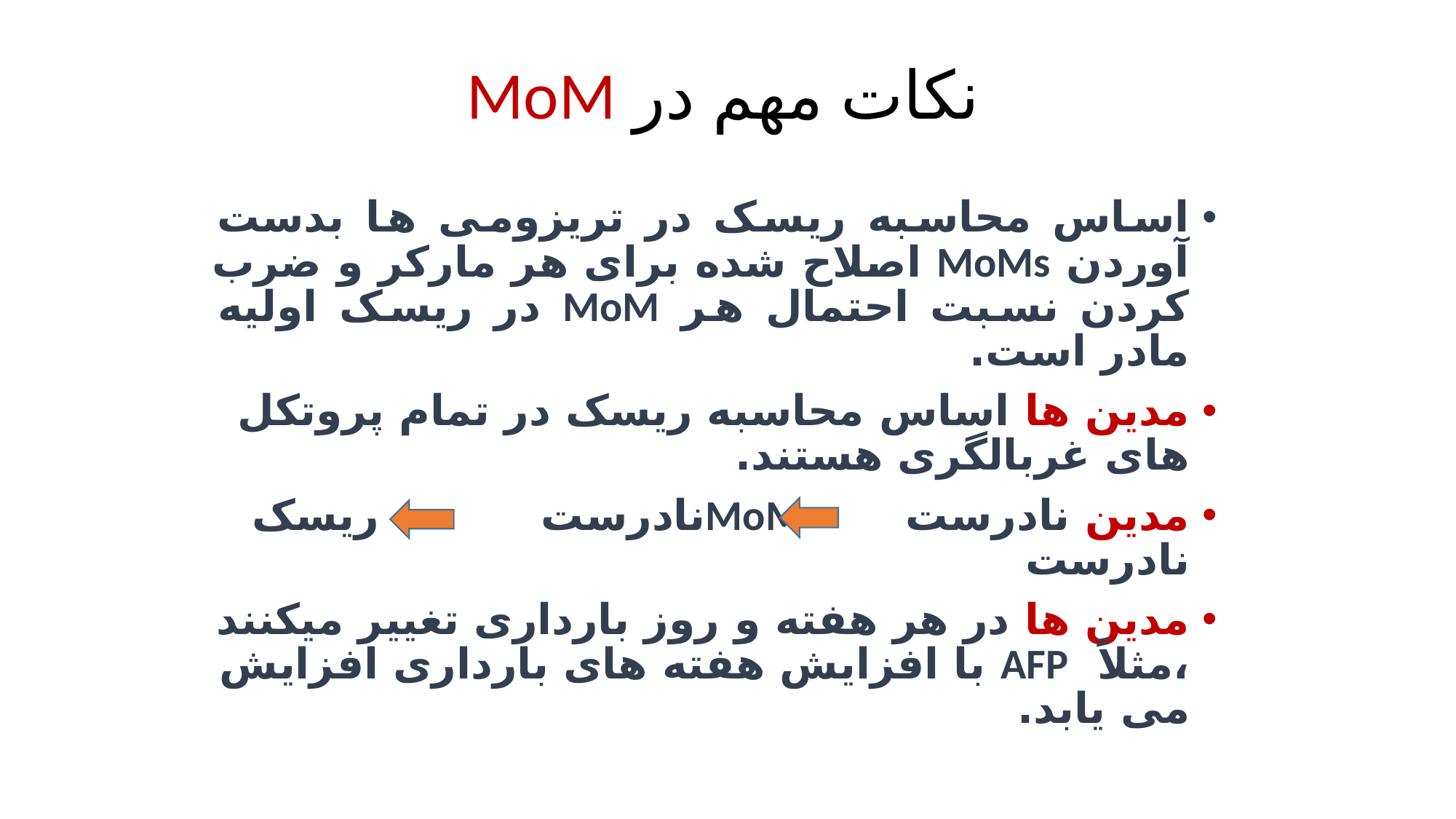

# نکات مهم در MoM
اساس محاسبه ریسک در تریزومی ها بدست آوردن MoMs اصلاح شده برای هر مارکر و ضرب کردن نسبت احتمال هر MoM در ریسک اولیه مادر است.
مدین ها اساس محاسبه ریسک در تمام پروتکل های غربالگری هستند.
مدین نادرست       MoMنادرست           ریسک نادرست
مدین ها در هر هفته و روز بارداری تغییر میکنند ،مثلاً  AFP با افزایش هفته های بارداری افزایش می یابد.